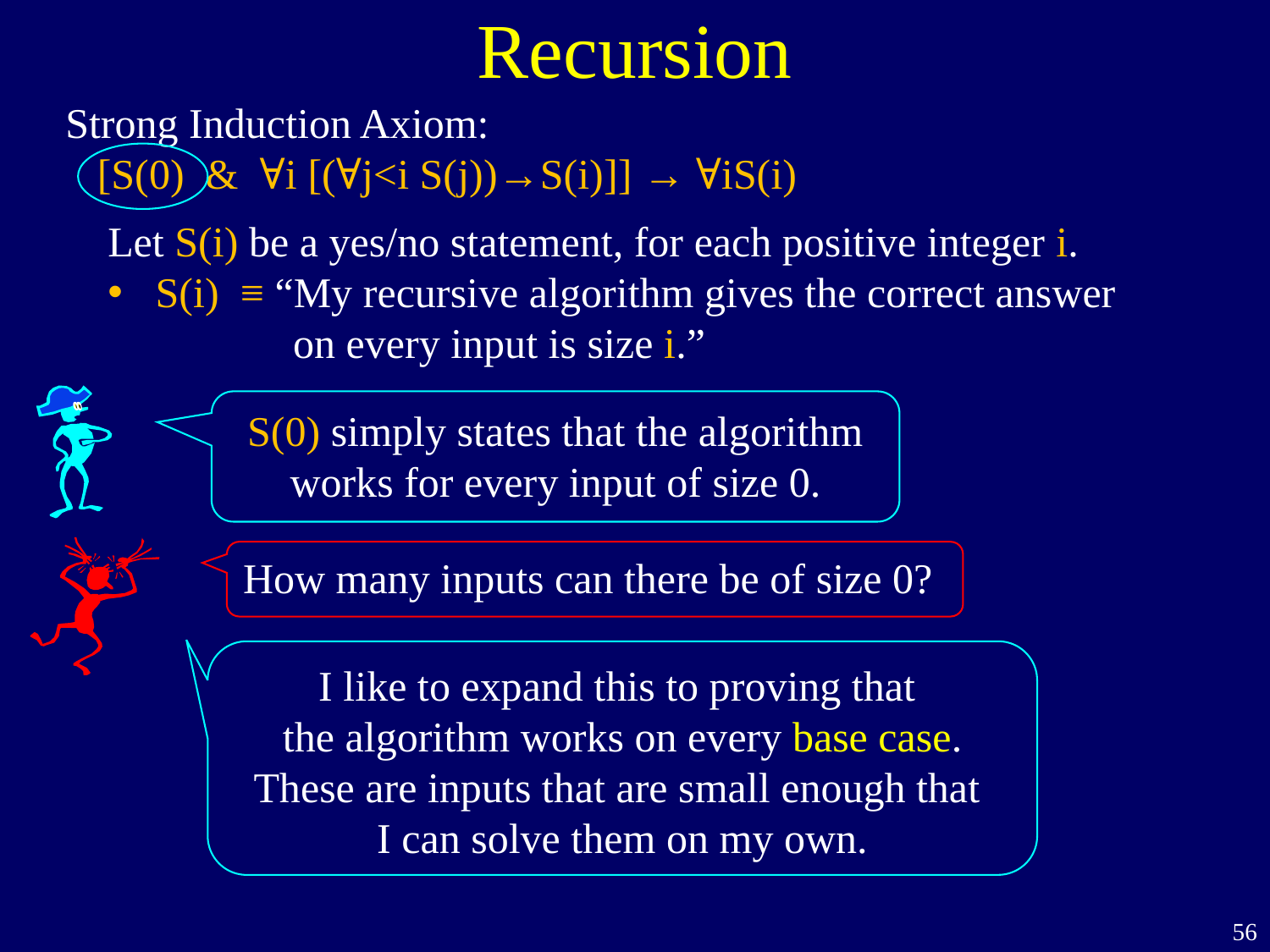

Recursion
Strong Induction Axiom:
   [S(0)  &  ∀i [(∀j<i S(j))→S(i)]] → ∀iS(i)

Let S(i) be a yes/no statement, for each positive integer i.
S(i)  ≡ “My recursive algorithm gives the correct answer
             on every input is size i.”

S(0) simply states that the algorithm works for every input of size 0.

How many inputs can there be of size 0?

I like to expand this to proving that
the algorithm works on every base case.
These are inputs that are small enough that
I can solve them on my own.